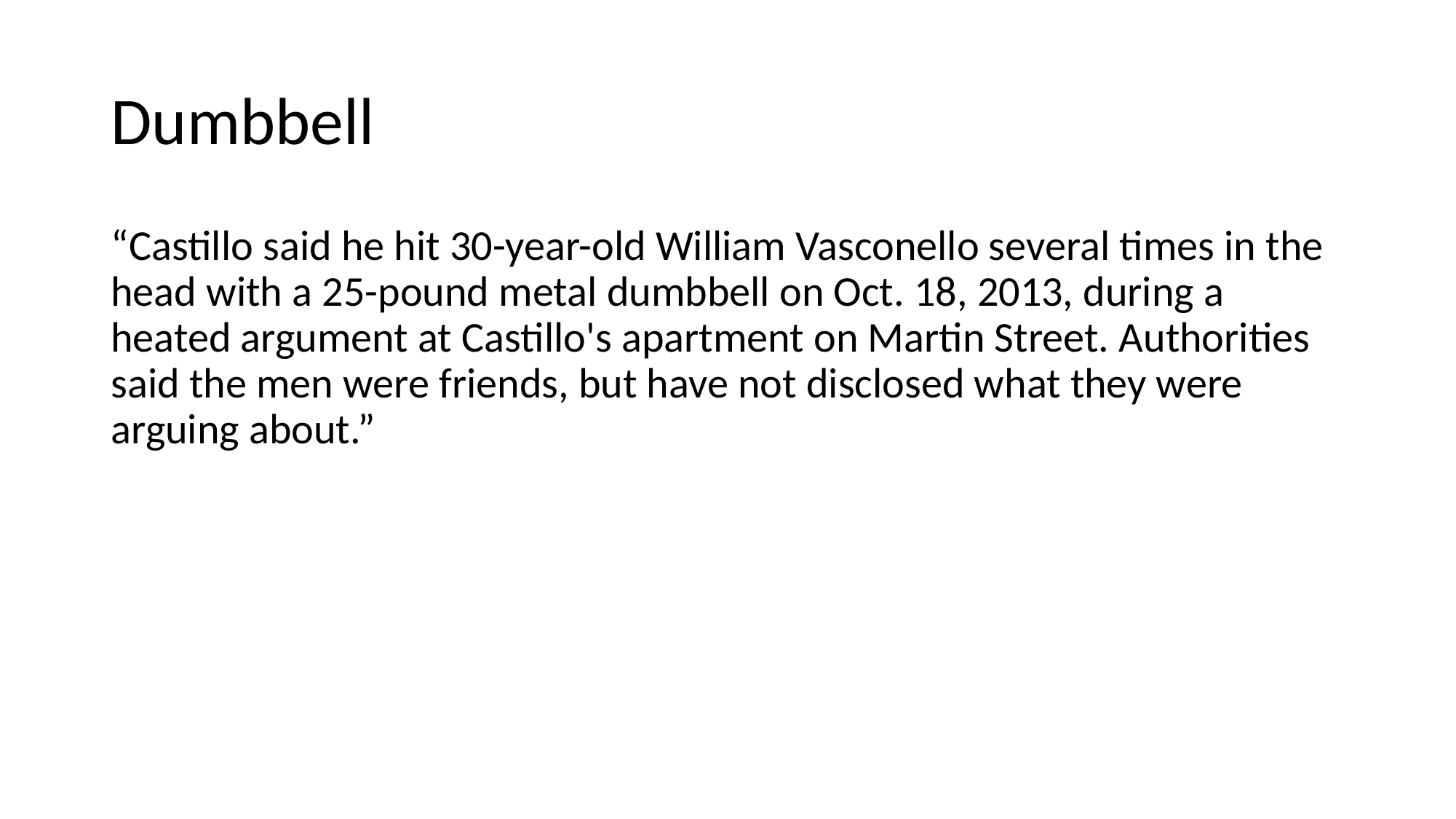

# Dumbbell
“Castillo said he hit 30-year-old William Vasconello several times in the head with a 25-pound metal dumbbell on Oct. 18, 2013, during a heated argument at Castillo's apartment on Martin Street. Authorities said the men were friends, but have not disclosed what they were arguing about.”